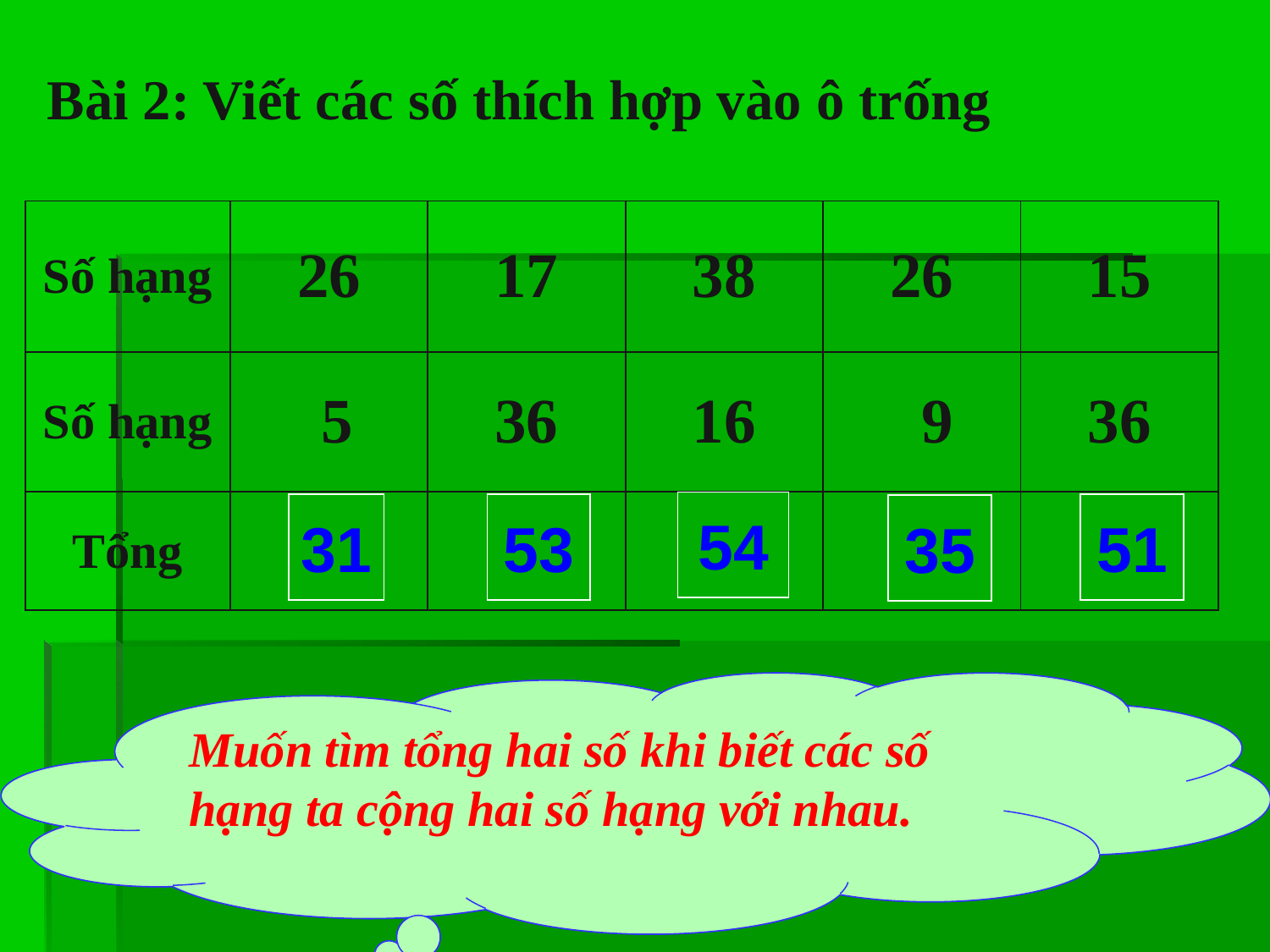

# Bài 2: Viết các số thích hợp vào ô trống
| Số hạng | 26 | 17 | 38 | 26 | 15 |
| --- | --- | --- | --- | --- | --- |
| Số hạng | 5 | 36 | 16 | 9 | 36 |
| Tổng |  |  |  |  |  |
54
31
53
51
35
Muốn tìm tổng hai số khi biết các số hạng ta làm thế nào?
Muốn tìm tổng hai số khi biết các số hạng ta cộng hai số hạng với nhau.